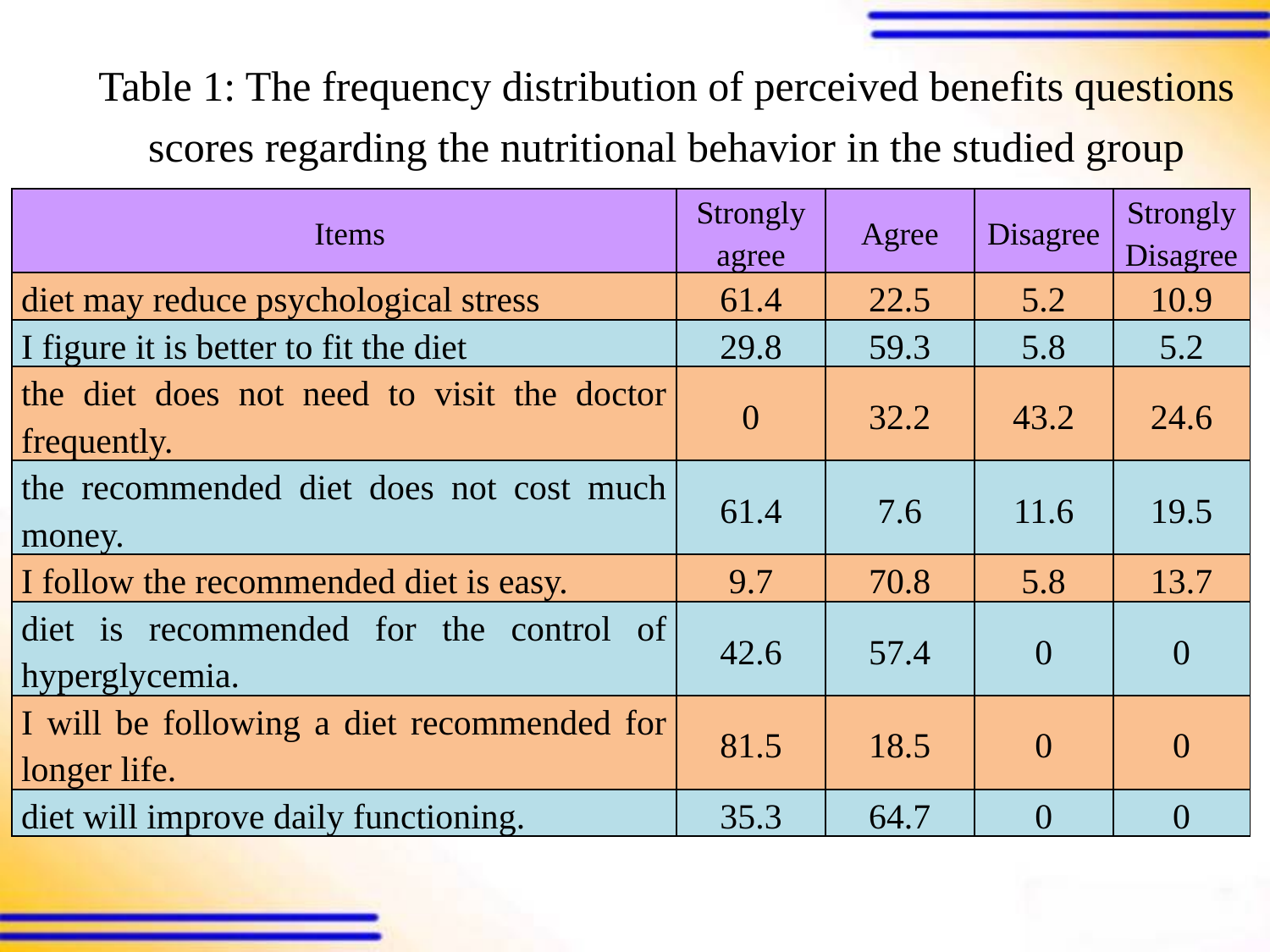

# Table 1: The frequency distribution of perceived benefits questions scores regarding the nutritional behavior in the studied group
| Items | Strongly agree | Agree | Disagree | Strongly Disagree |
| --- | --- | --- | --- | --- |
| diet may reduce psychological stress | 61.4 | 22.5 | 5.2 | 10.9 |
| I figure it is better to fit the diet | 29.8 | 59.3 | 5.8 | 5.2 |
| the diet does not need to visit the doctor frequently. | 0 | 32.2 | 43.2 | 24.6 |
| the recommended diet does not cost much money. | 61.4 | 7.6 | 11.6 | 19.5 |
| I follow the recommended diet is easy. | 9.7 | 70.8 | 5.8 | 13.7 |
| diet is recommended for the control of hyperglycemia. | 42.6 | 57.4 | 0 | 0 |
| I will be following a diet recommended for longer life. | 81.5 | 18.5 | 0 | 0 |
| diet will improve daily functioning. | 35.3 | 64.7 | 0 | 0 |